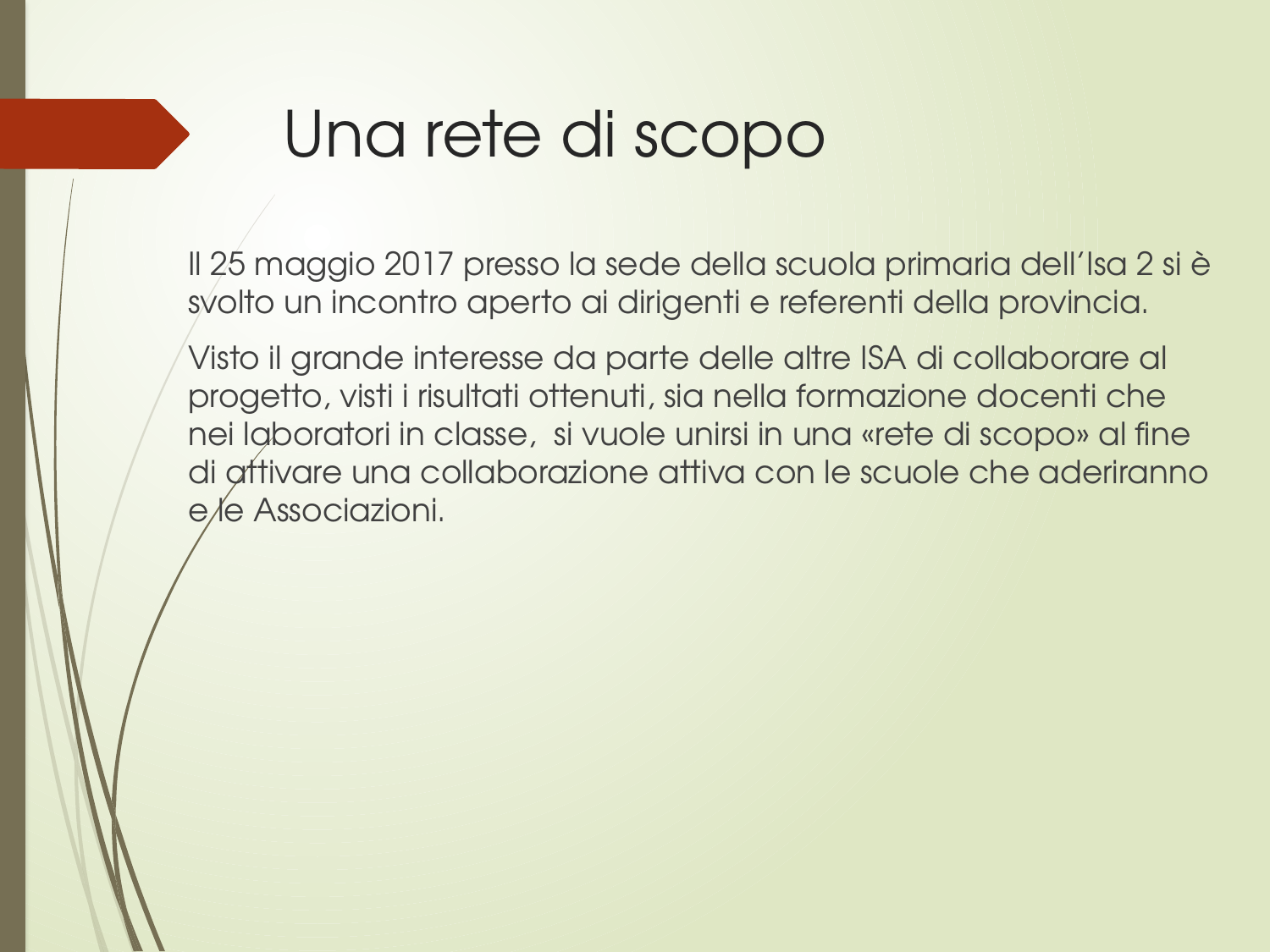

# Una rete di scopo
Il 25 maggio 2017 presso la sede della scuola primaria dell’Isa 2 si è svolto un incontro aperto ai dirigenti e referenti della provincia.
Visto il grande interesse da parte delle altre ISA di collaborare al progetto, visti i risultati ottenuti, sia nella formazione docenti che nei laboratori in classe,  si vuole unirsi in una «rete di scopo» al fine di attivare una collaborazione attiva con le scuole che aderiranno e le Associazioni.